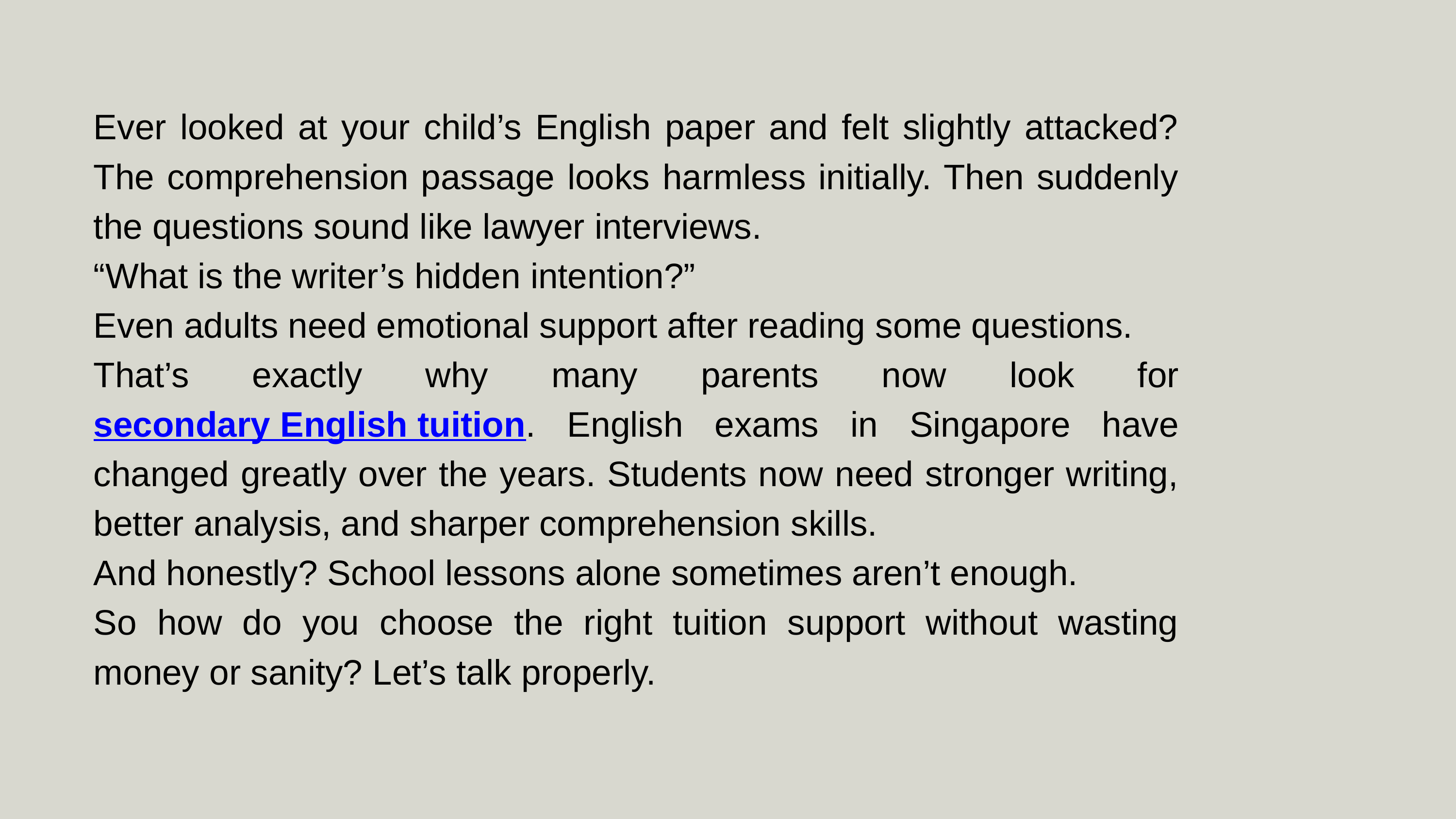

Ever looked at your child’s English paper and felt slightly attacked? The comprehension passage looks harmless initially. Then suddenly the questions sound like lawyer interviews.
“What is the writer’s hidden intention?”
Even adults need emotional support after reading some questions.
That’s exactly why many parents now look for secondary English tuition. English exams in Singapore have changed greatly over the years. Students now need stronger writing, better analysis, and sharper comprehension skills.
And honestly? School lessons alone sometimes aren’t enough.
So how do you choose the right tuition support without wasting money or sanity? Let’s talk properly.